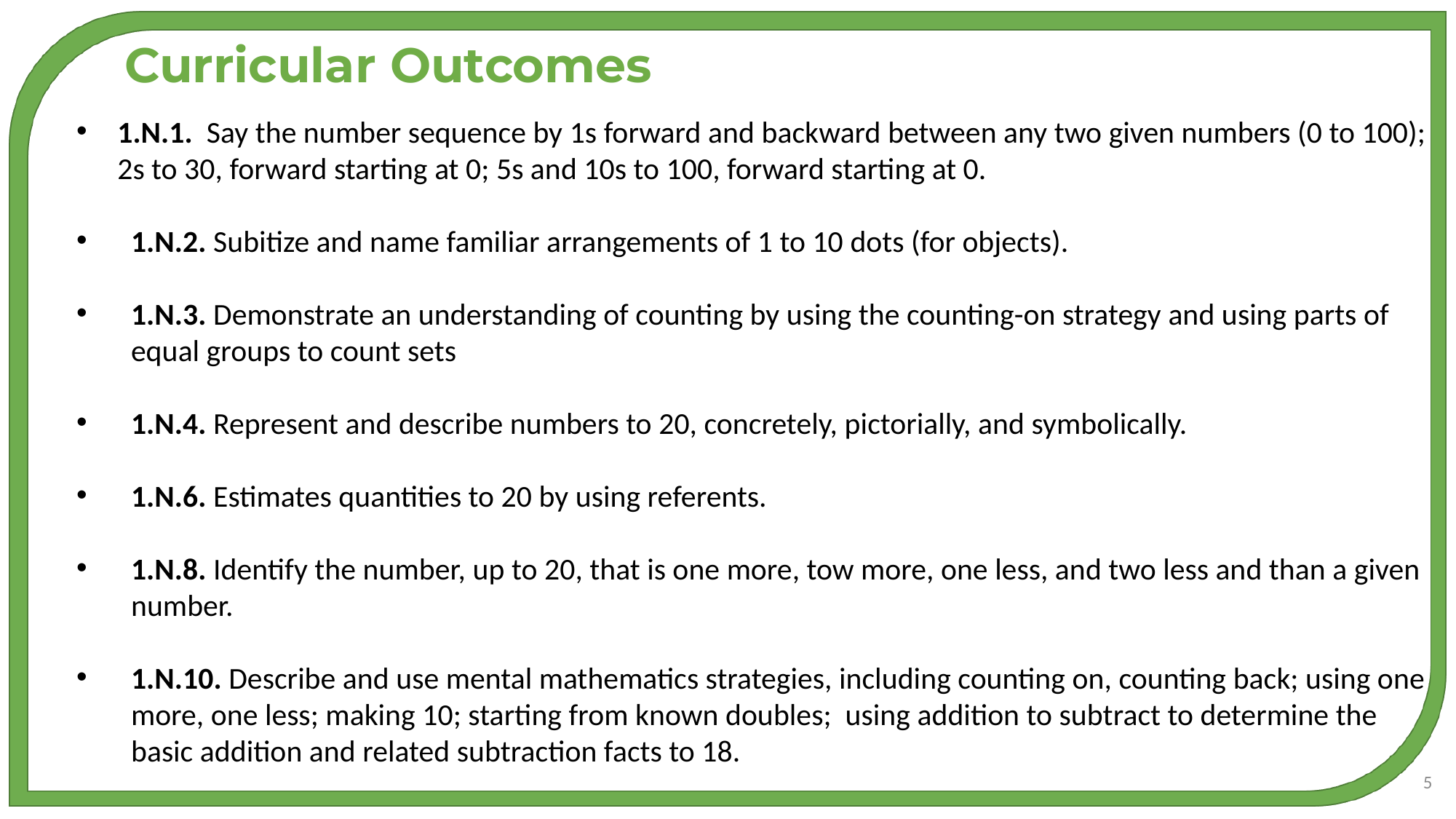

Curricular Outcomes
1.N.1.  Say the number sequence by 1s forward and backward between any two given numbers (0 to 100); 2s to 30, forward starting at 0; 5s and 10s to 100, forward starting at 0.

1.N.2. Subitize and name familiar arrangements of 1 to 10 dots (for objects).

1.N.3. Demonstrate an understanding of counting by using the counting-on strategy and using parts of equal groups to count sets

1.N.4. Represent and describe numbers to 20, concretely, pictorially, and symbolically.

1.N.6. Estimates quantities to 20 by using referents.

1.N.8. Identify the number, up to 20, that is one more, tow more, one less, and two less and than a given number.

1.N.10. Describe and use mental mathematics strategies, including counting on, counting back; using one more, one less; making 10; starting from known doubles;  using addition to subtract to determine the basic addition and related subtraction facts to 18.

5